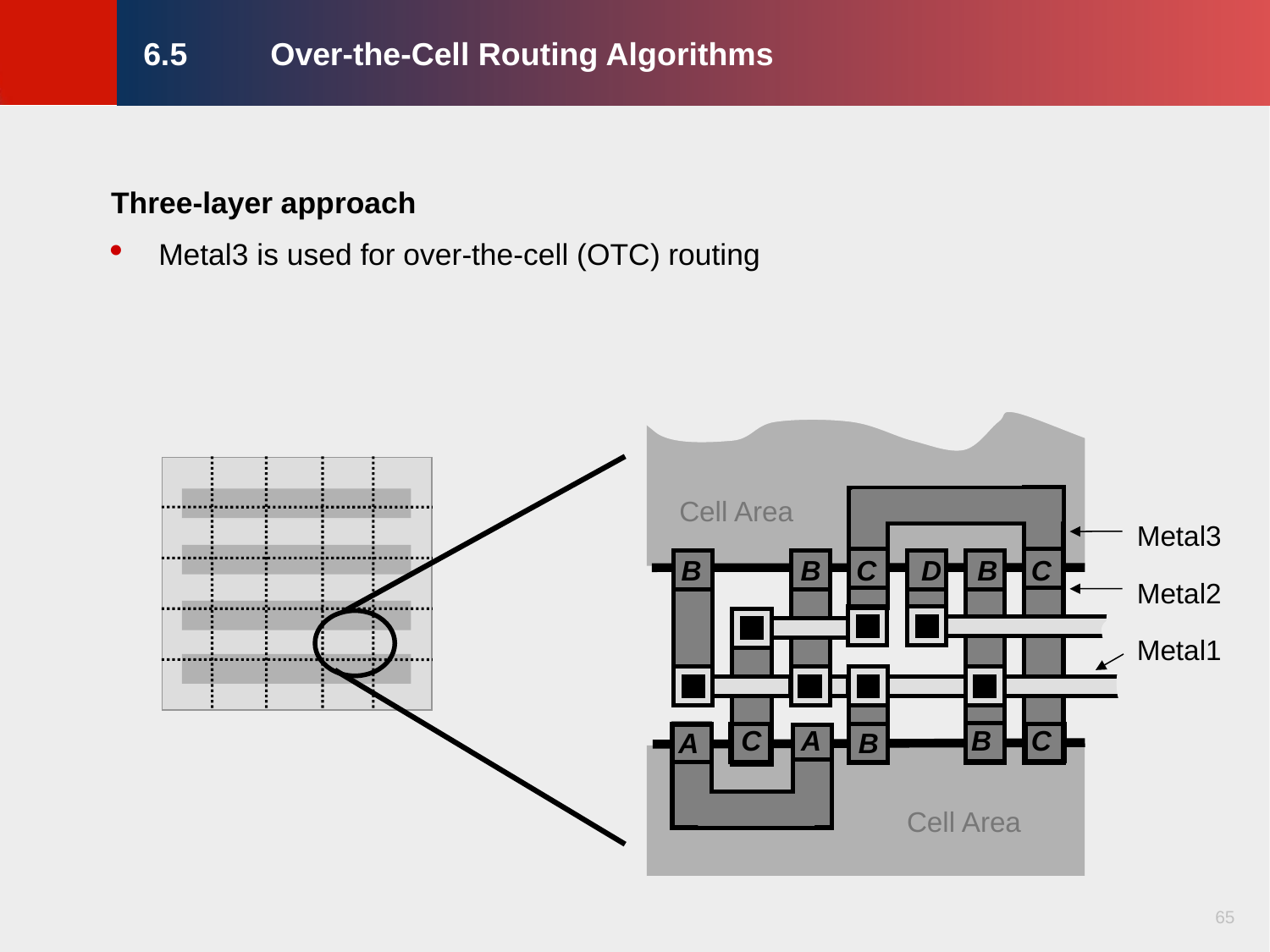

# 6.5	Over-the-Cell Routing Algorithms
Three-layer approach
Metal3 is used for over-the-cell (OTC) routing

Cell Area

Metal3

B
B
C
D
B
C

Metal2

Metal1

C
A
B
C
A
B

Cell Area

65